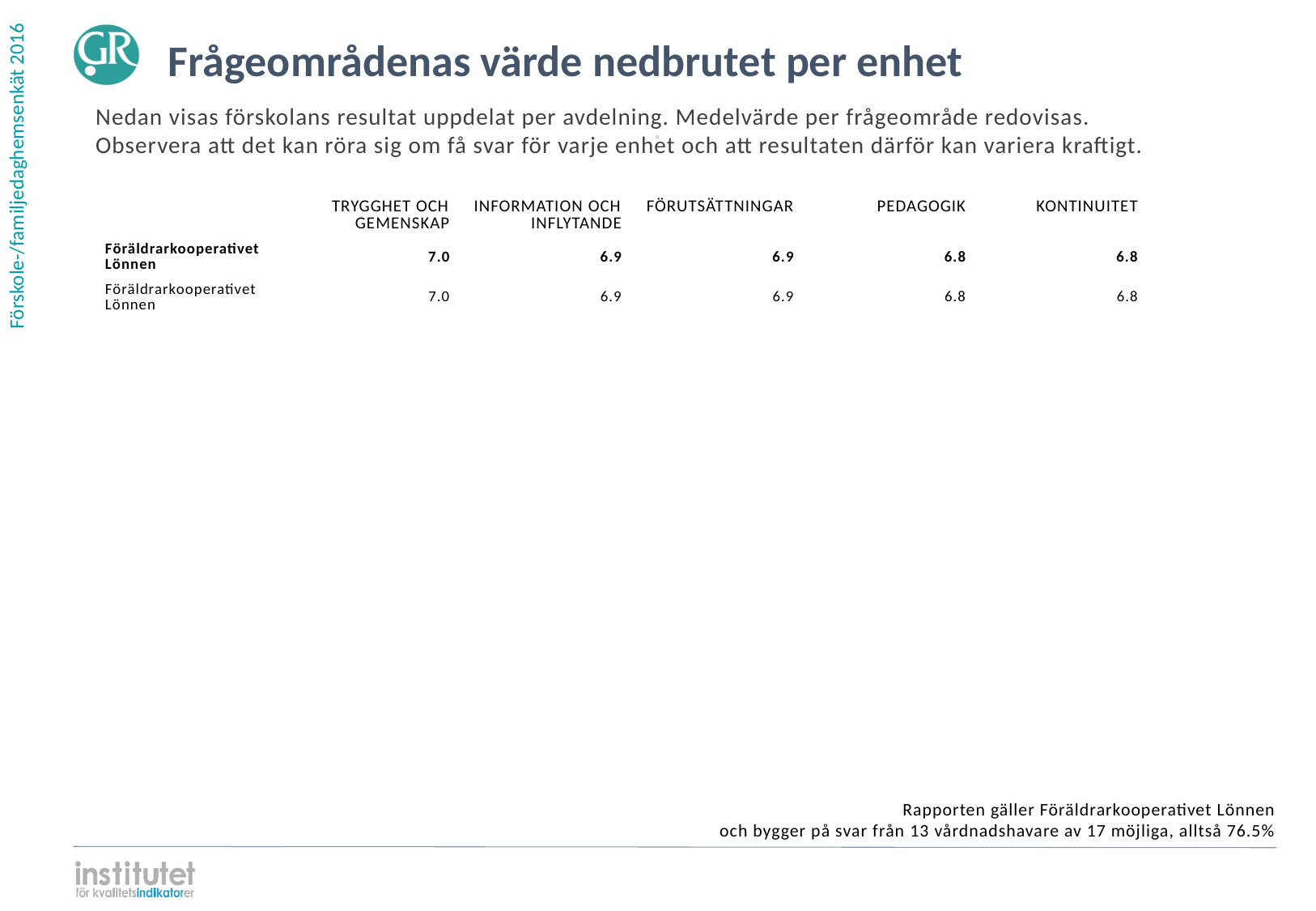

Frågeområdenas värde nedbrutet per enhet
Nedan visas förskolans resultat uppdelat per avdelning. Medelvärde per frågeområde redovisas.
Observera att det kan röra sig om få svar för varje enhet och att resultaten därför kan variera kraftigt.
⋅
|  | TRYGGHET OCH GEMENSKAP | INFORMATION OCH INFLYTANDE | FÖRUTSÄTTNINGAR | PEDAGOGIK | KONTINUITET |  |
| --- | --- | --- | --- | --- | --- | --- |
| Föräldrarkooperativet Lönnen | 7.0 | 6.9 | 6.9 | 6.8 | 6.8 |  |
| Föräldrarkooperativet Lönnen | 7.0 | 6.9 | 6.9 | 6.8 | 6.8 |  |
Rapporten gäller Föräldrarkooperativet Lönnen
och bygger på svar från 13 vårdnadshavare av 17 möjliga, alltså 76.5%